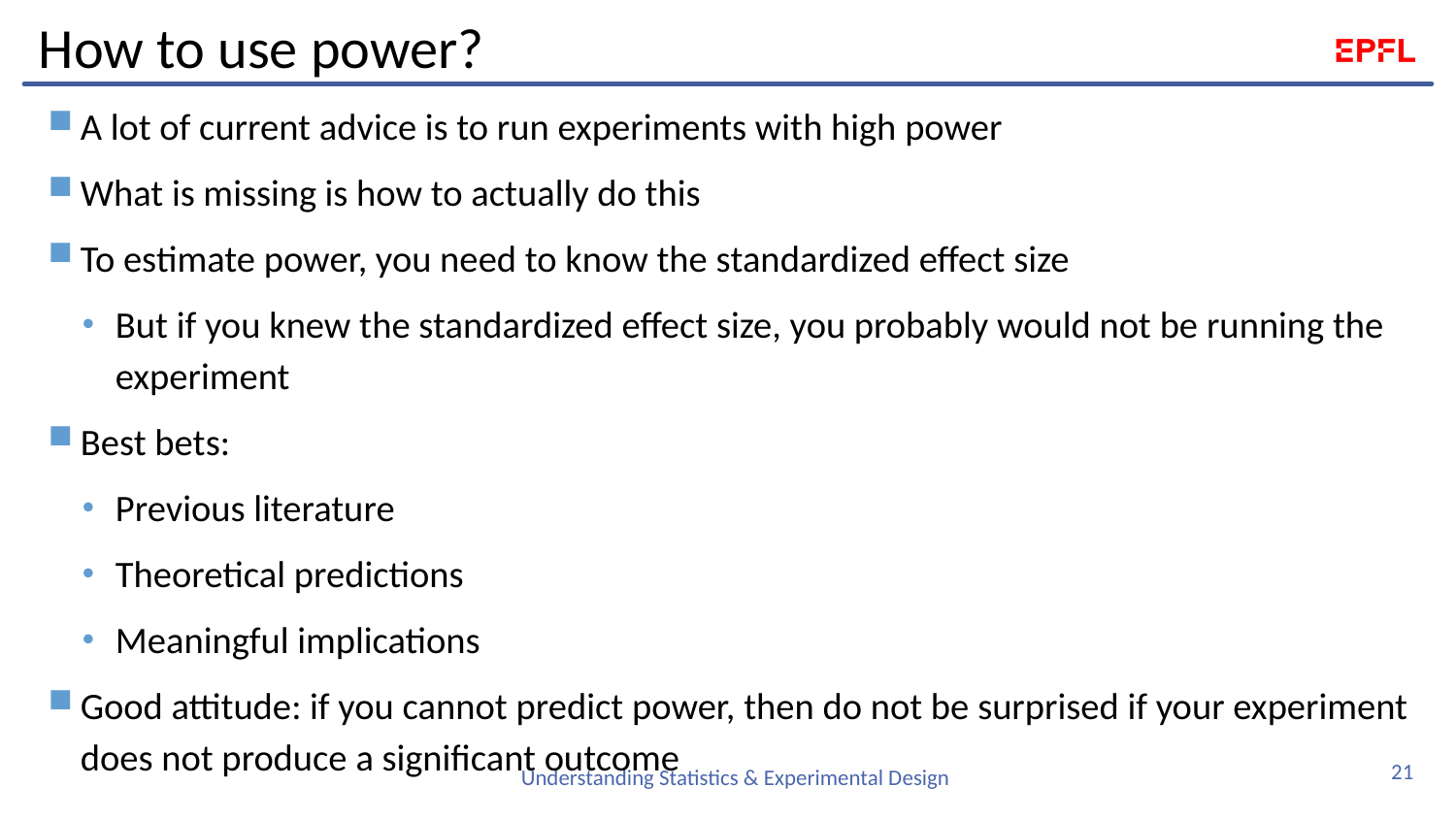

# How to use power?
A lot of current advice is to run experiments with high power
What is missing is how to actually do this
To estimate power, you need to know the standardized effect size
But if you knew the standardized effect size, you probably would not be running the experiment
Best bets:
Previous literature
Theoretical predictions
Meaningful implications
Good attitude: if you cannot predict power, then do not be surprised if your experiment does not produce a significant outcome